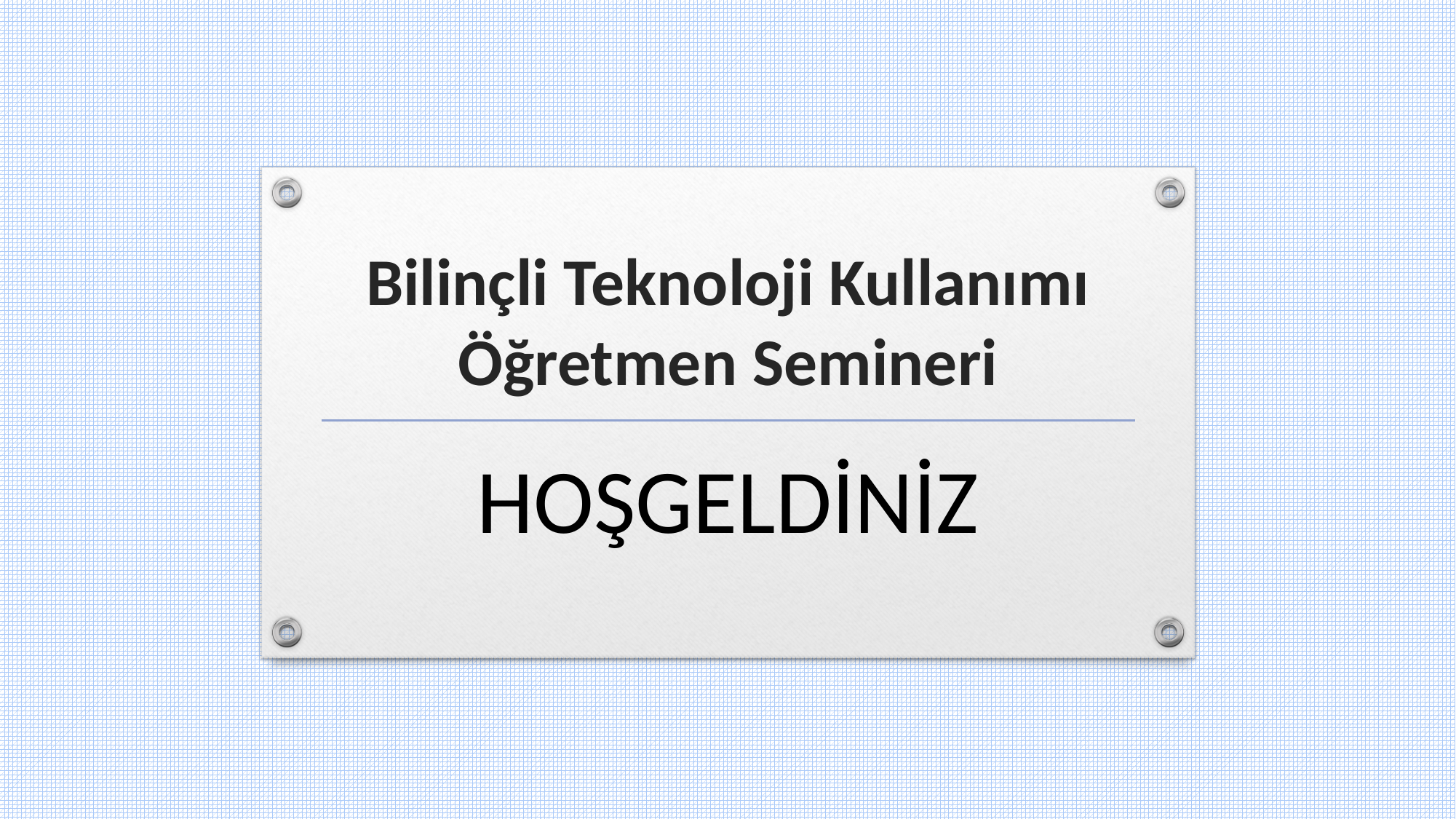

# Bilinçli Teknoloji Kullanımı Öğretmen Semineri
HOŞGELDİNİZ